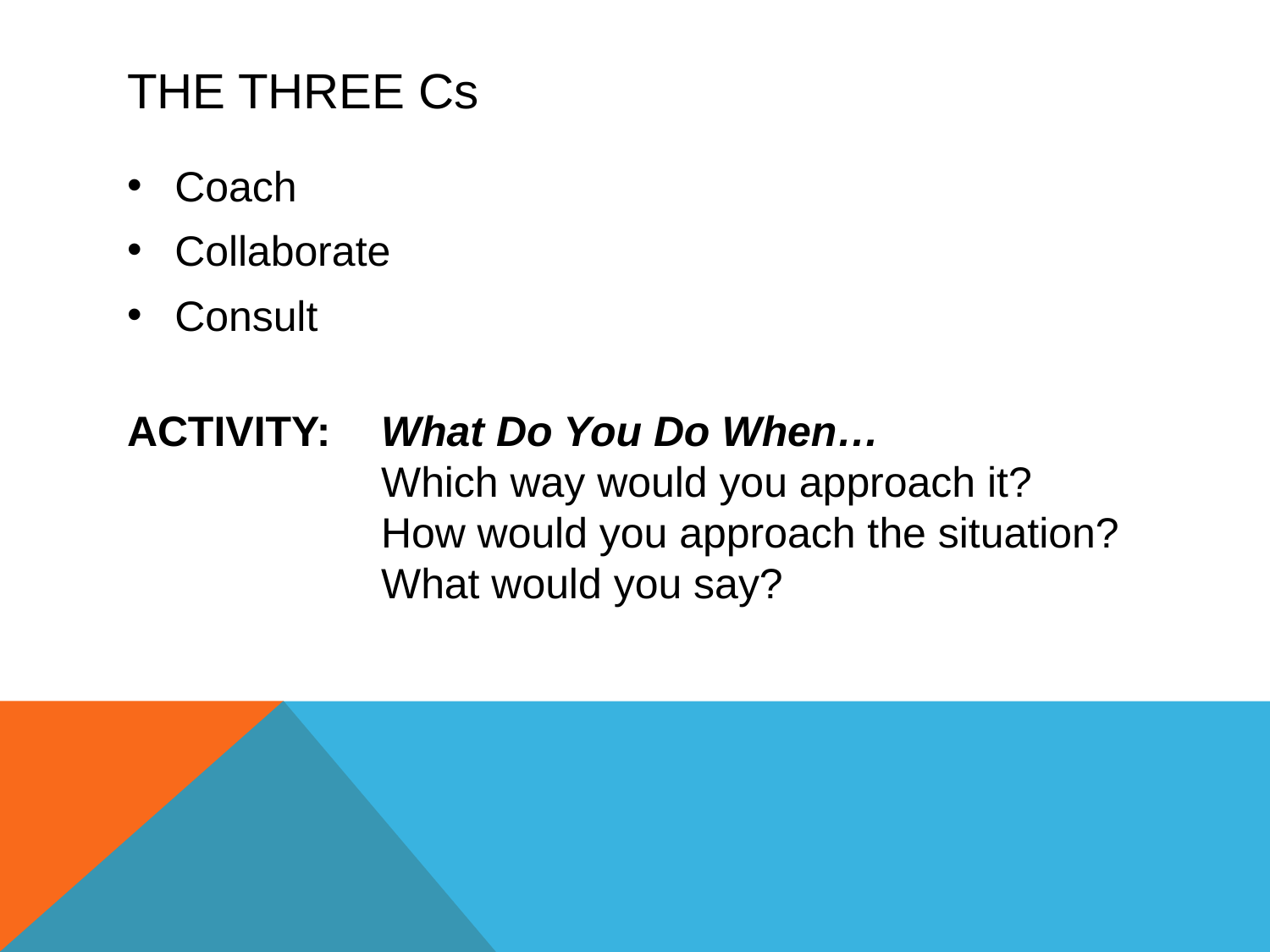

# The three cs
Coach
Collaborate
Consult

ACTIVITY: 	What Do You Do When…
	        	Which way would you approach it?
 	        	How would you approach the situation?
		What would you say?